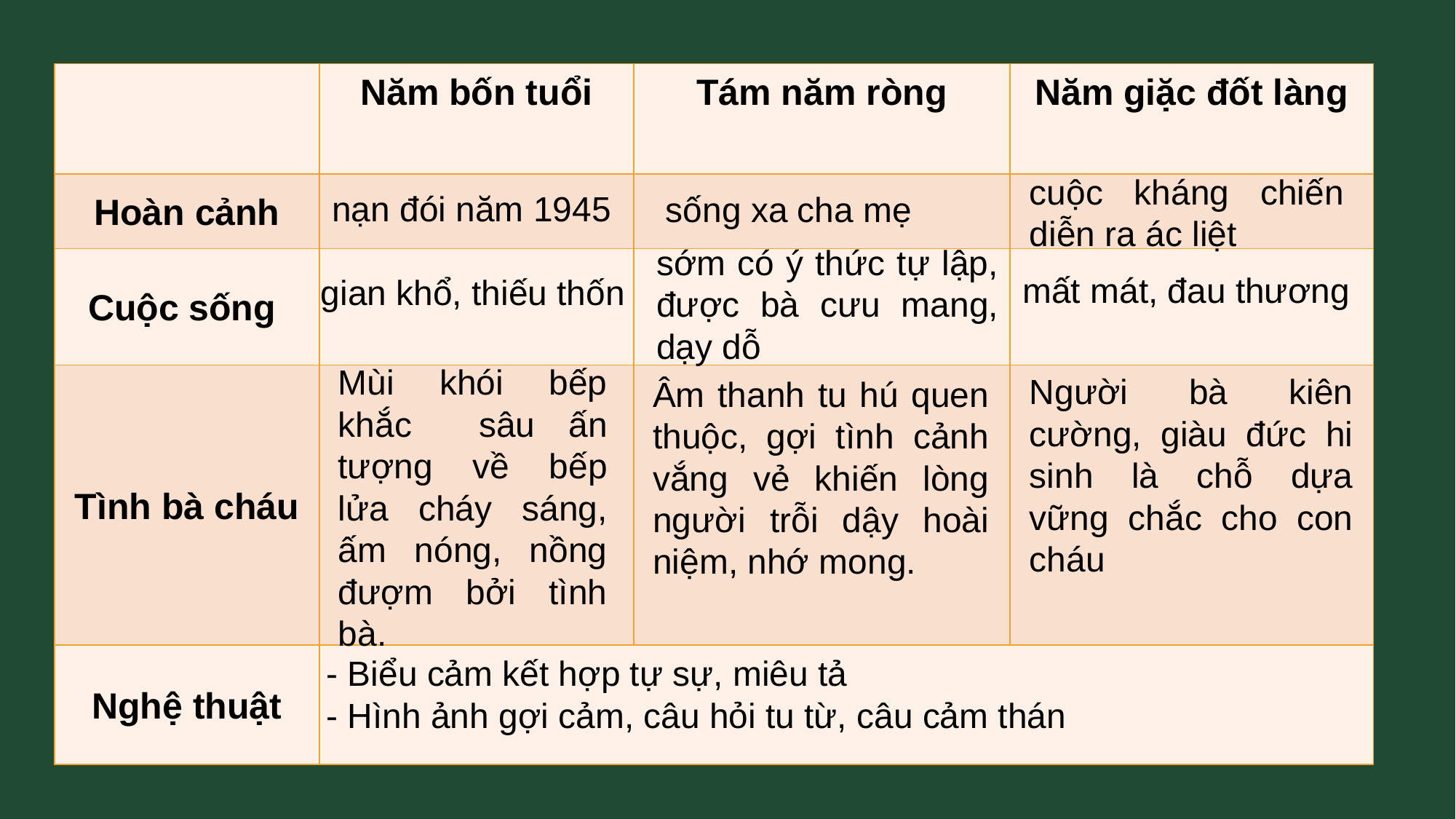

|  | Năm bốn tuổi | Tám năm ròng | Năm giặc đốt làng |
| --- | --- | --- | --- |
| Hoàn cảnh |  |  |  |
| Cuộc sống |  |  |  |
| Tình bà cháu |  |  |  |
| Nghệ thuật |  |  |  |
cuộc kháng chiến diễn ra ác liệt
nạn đói năm 1945
sống xa cha mẹ
sớm có ý thức tự lập, được bà cưu mang, dạy dỗ
mất mát, đau thương
gian khổ, thiếu thốn
Mùi khói bếp khắc  sâu ấn tượng về bếp lửa cháy sáng, ấm nóng, nồng đượm bởi tình bà.
Người bà kiên cường, giàu đức hi sinh là chỗ dựa vững chắc cho con cháu
Âm thanh tu hú quen thuộc, gợi tình cảnh vắng vẻ khiến lòng người trỗi dậy hoài niệm, nhớ mong.
- Biểu cảm kết hợp tự sự, miêu tả
- Hình ảnh gợi cảm, câu hỏi tu từ, câu cảm thán